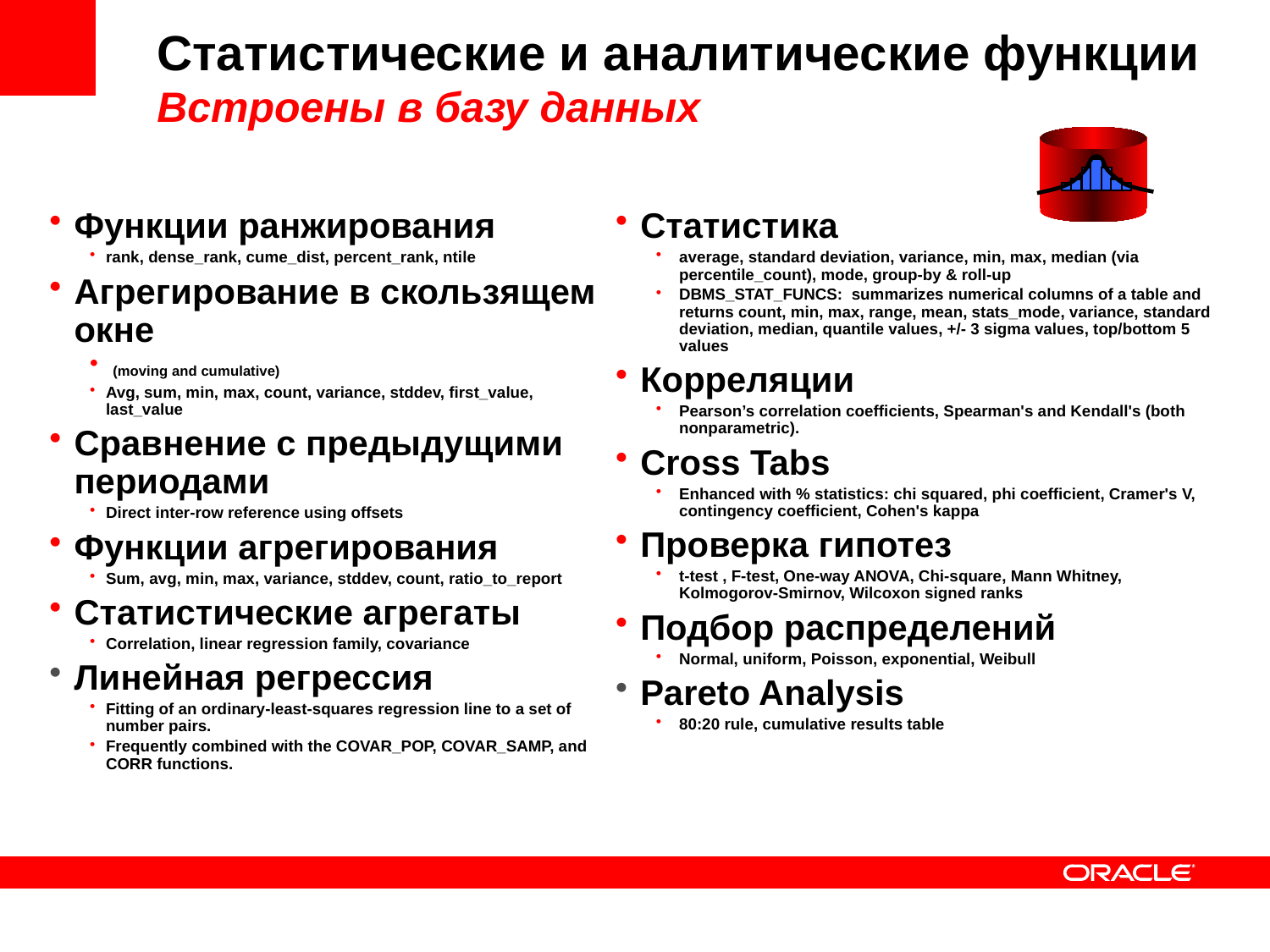

# Статистические и аналитические функции Встроены в базу данных

Функции ранжирования
rank, dense_rank, cume_dist, percent_rank, ntile
Агрегирование в скользящем окне
 (moving and cumulative)
Avg, sum, min, max, count, variance, stddev, first_value, last_value
Сравнение с предыдущими периодами
Direct inter-row reference using offsets
Функции агрегирования
Sum, avg, min, max, variance, stddev, count, ratio_to_report
Статистические агрегаты
Correlation, linear regression family, covariance
Линейная регрессия
Fitting of an ordinary-least-squares regression line to a set of number pairs.
Frequently combined with the COVAR_POP, COVAR_SAMP, and CORR functions.
Статистика
average, standard deviation, variance, min, max, median (via percentile_count), mode, group-by & roll-up
DBMS_STAT_FUNCS:  summarizes numerical columns of a table and returns count, min, max, range, mean, stats_mode, variance, standard deviation, median, quantile values, +/- 3 sigma values, top/bottom 5 values
Корреляции
Pearson’s correlation coefficients, Spearman's and Kendall's (both nonparametric).
Cross Tabs
Enhanced with % statistics: chi squared, phi coefficient, Cramer's V, contingency coefficient, Cohen's kappa
Проверка гипотез
t-test , F-test, One-way ANOVA, Chi-square, Mann Whitney, Kolmogorov-Smirnov, Wilcoxon signed ranks
Подбор распределений
Normal, uniform, Poisson, exponential, Weibull
Pareto Analysis
80:20 rule, cumulative results table